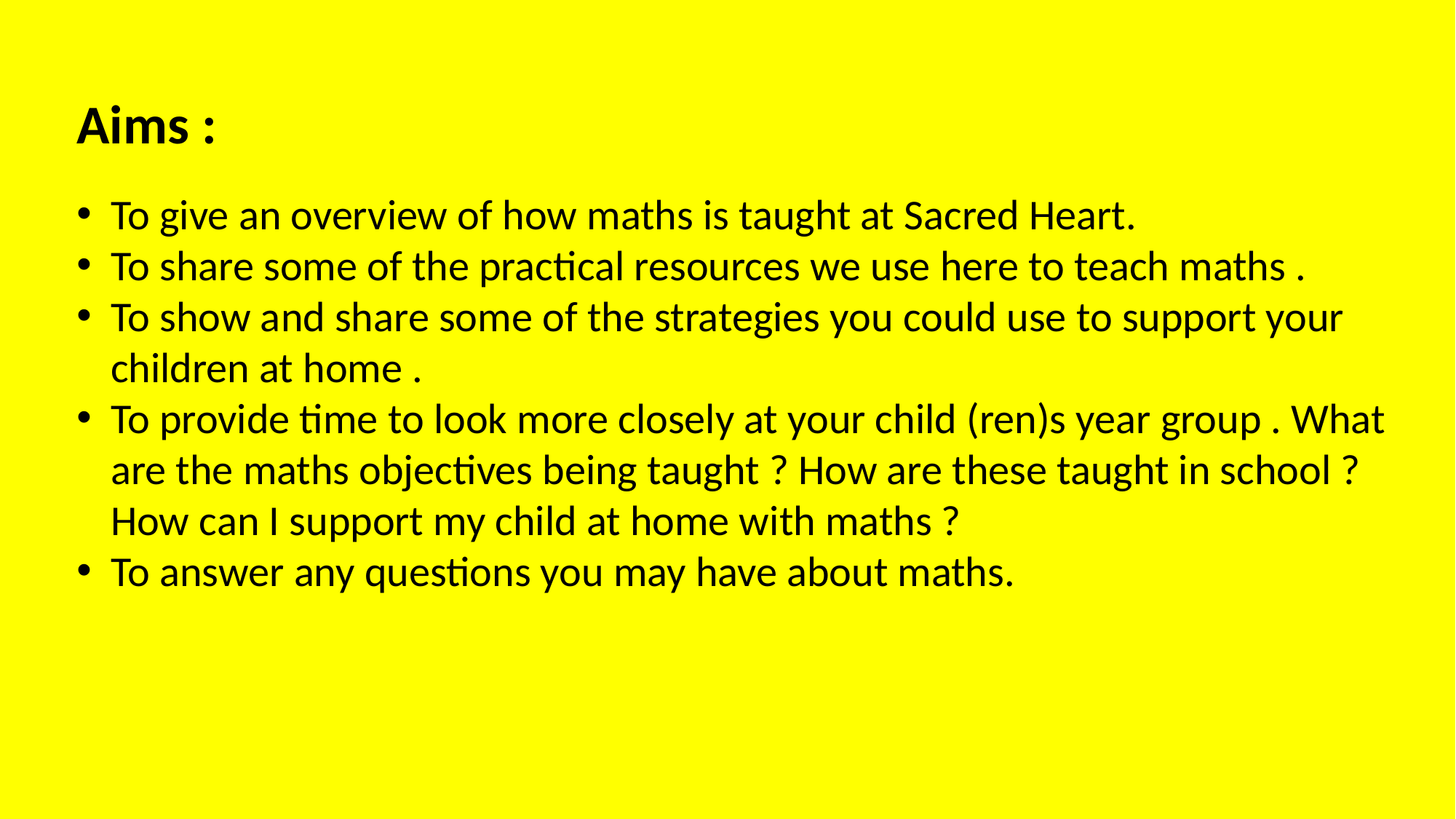

Aims :

To give an overview of how maths is taught at Sacred Heart.
To share some of the practical resources we use here to teach maths .
To show and share some of the strategies you could use to support your children at home .
To provide time to look more closely at your child (ren)s year group . What are the maths objectives being taught ? How are these taught in school ? How can I support my child at home with maths ?
To answer any questions you may have about maths.